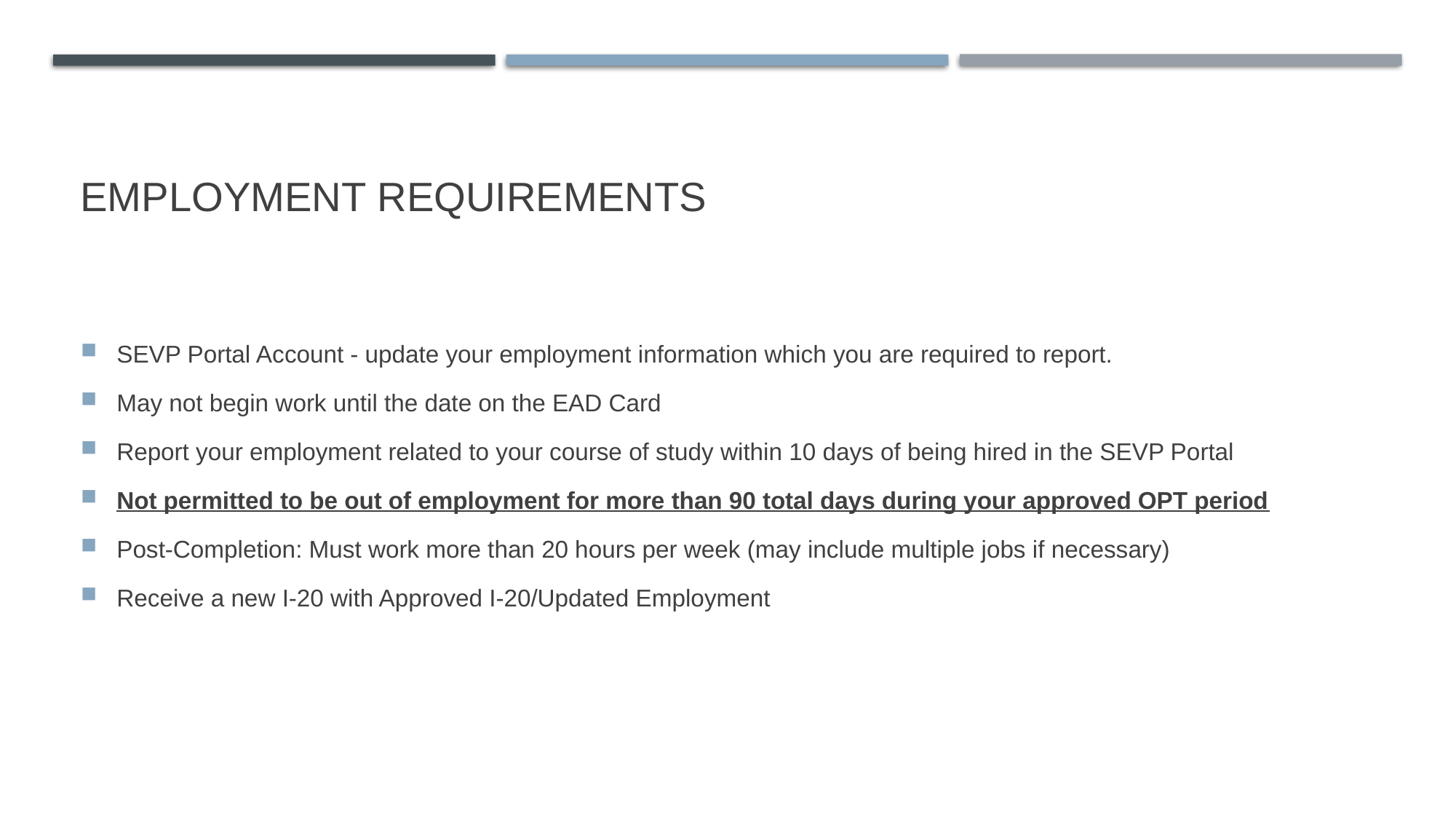

# Employment requirements
SEVP Portal Account - update your employment information which you are required to report.
May not begin work until the date on the EAD Card
Report your employment related to your course of study within 10 days of being hired in the SEVP Portal
Not permitted to be out of employment for more than 90 total days during your approved OPT period
Post-Completion: Must work more than 20 hours per week (may include multiple jobs if necessary)
Receive a new I-20 with Approved I-20/Updated Employment